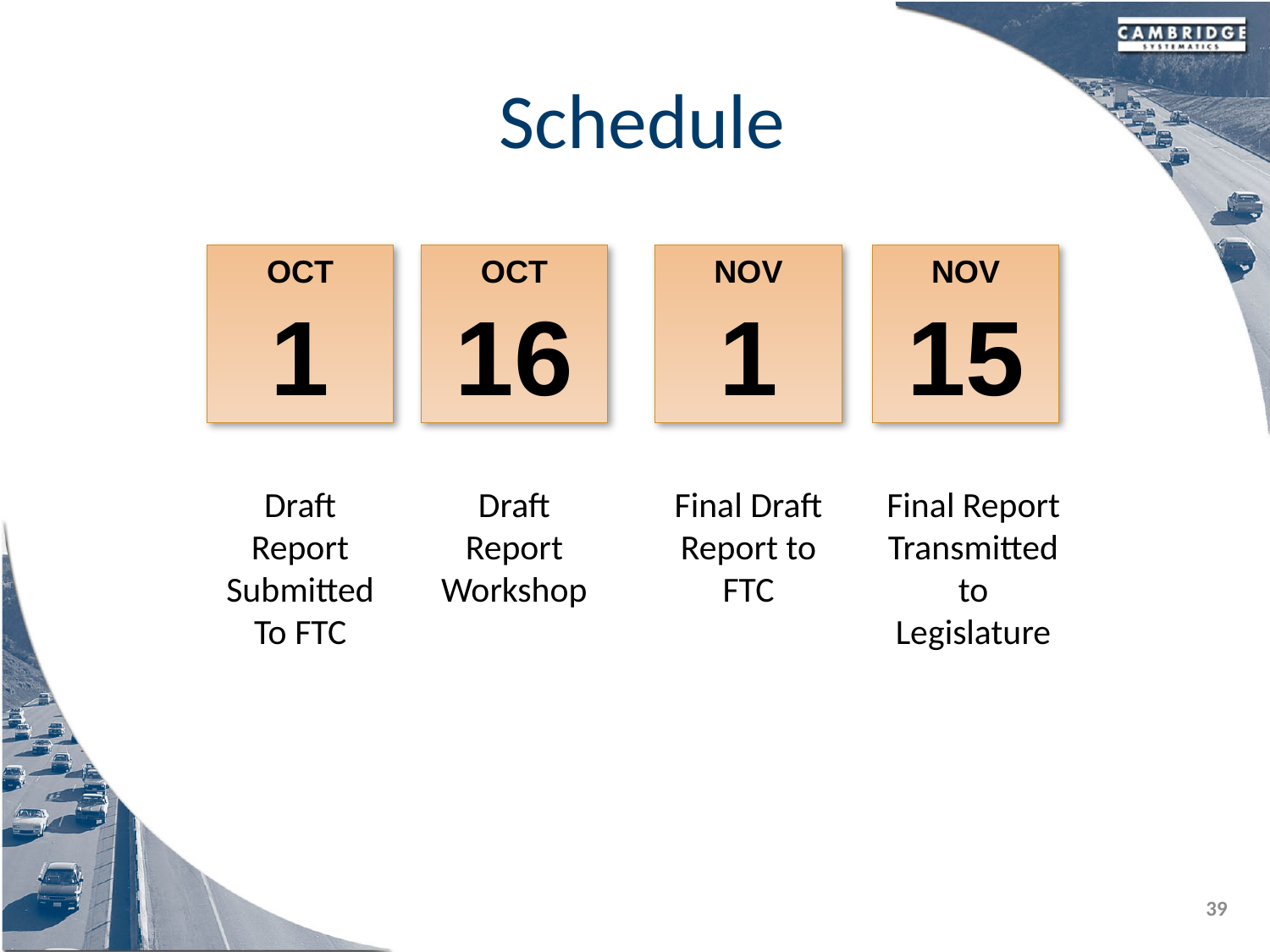

# Schedule
OCT
1
OCT
16
NOV
1
NOV
15
Draft Report Submitted
To FTC
Draft Report Workshop
Final Draft Report to FTC
Final Report Transmitted to Legislature
39